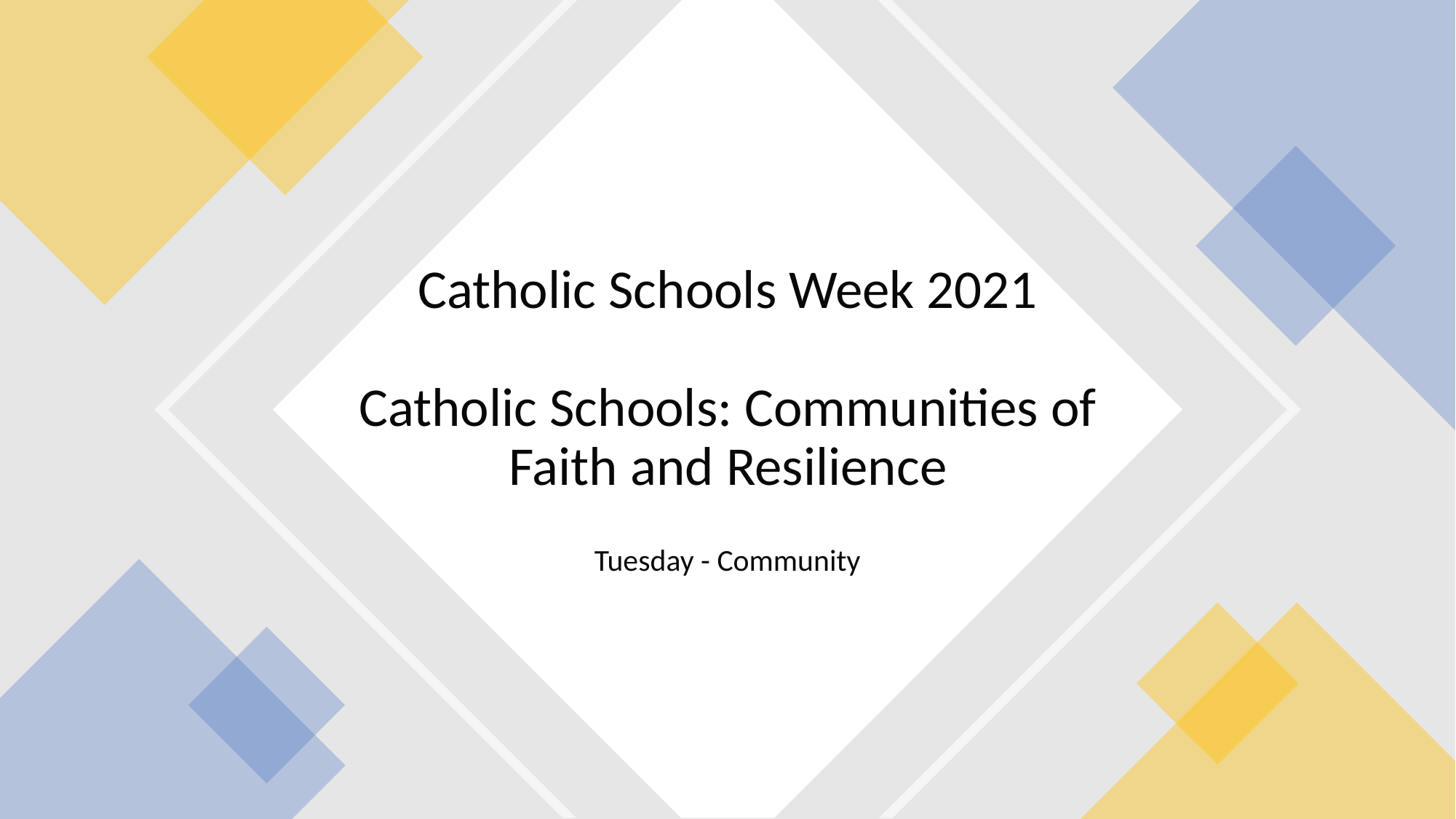

# Catholic Schools Week 2021 Catholic Schools: Communities of Faith and Resilience
Tuesday - Community